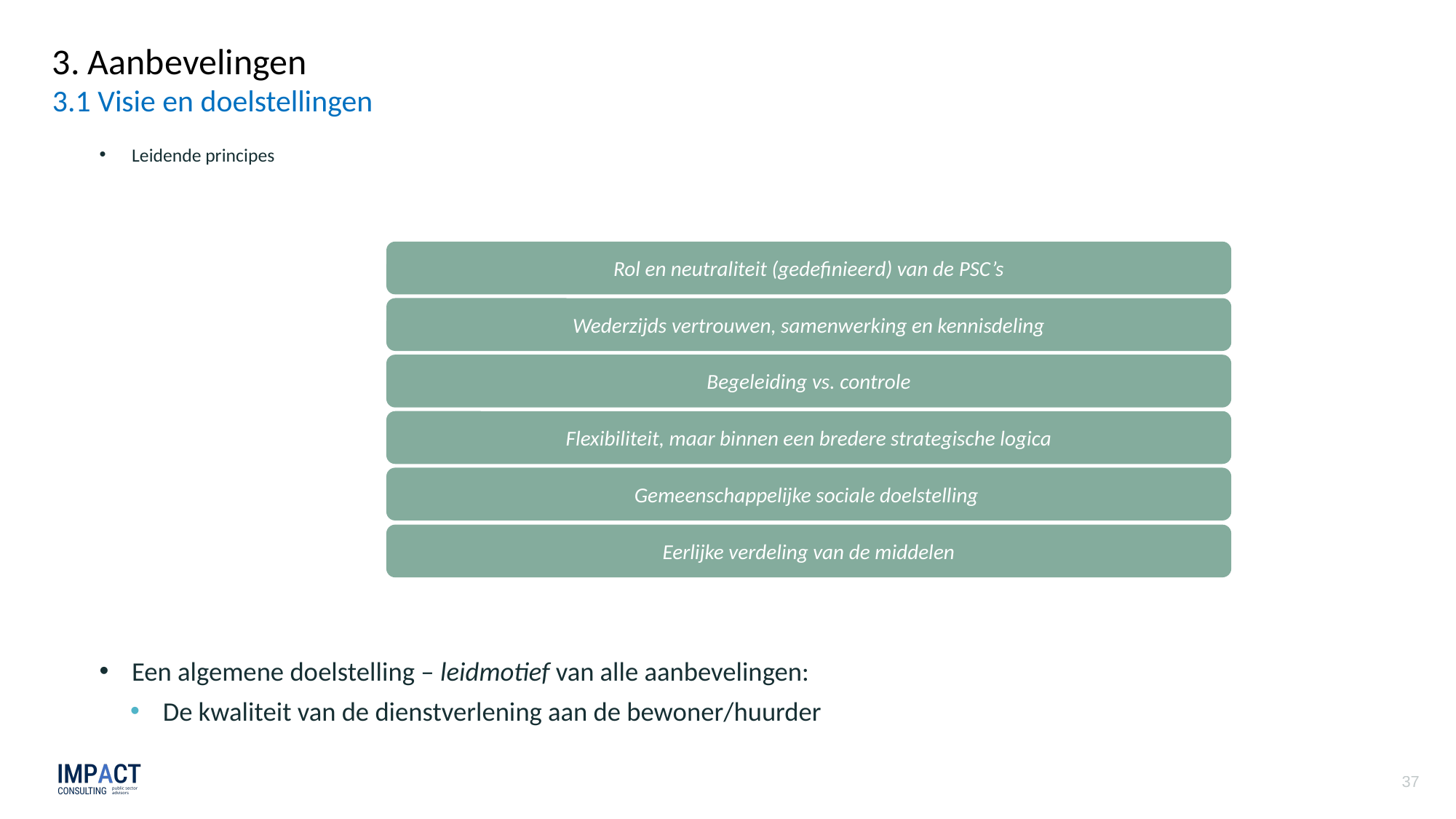

3. Aanbevelingen
3.1 Visie en doelstellingen
Leidende principes

Een algemene doelstelling – leidmotief van alle aanbevelingen:
De kwaliteit van de dienstverlening aan de bewoner/huurder
Rol en neutraliteit (gedefinieerd) van de PSC’s
Wederzijds vertrouwen, samenwerking en kennisdeling
Begeleiding vs. controle
Flexibiliteit, maar binnen een bredere strategische logica
Gemeenschappelijke sociale doelstelling
Eerlijke verdeling van de middelen
37